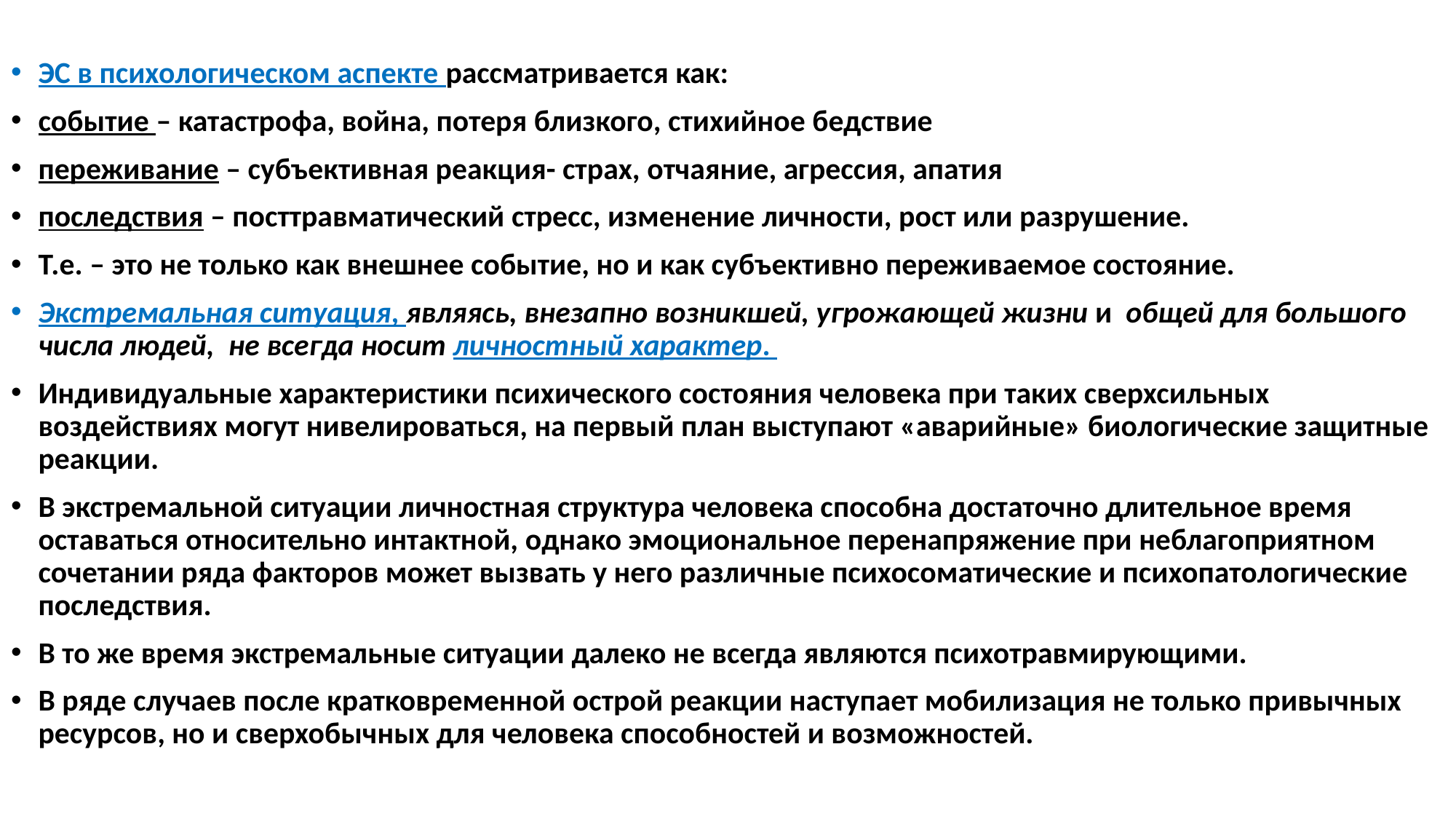

ЭС в психологическом аспекте рассматривается как:
событие – катастрофа, война, потеря близкого, стихийное бедствие
переживание – субъективная реакция- страх, отчаяние, агрессия, апатия
последствия – посттравматический стресс, изменение личности, рост или разрушение.
Т.е. – это не только как внешнее событие, но и как субъективно переживаемое состояние.
Экстремальная ситуация, являясь, внезапно возникшей, угрожающей жизни и  общей для большого числа людей,  не всегда носит личностный характер.
Индивидуальные характеристики психического состояния человека при таких сверхсильных воздействиях могут нивелироваться, на первый план выступают «аварийные» биологические защитные реакции.
В экстремальной ситуации личностная структура человека способна достаточно длительное время оставаться относительно интактной, однако эмоциональное перенапряжение при неблагоприятном сочетании ряда факторов может вызвать у него различные психосоматические и психопатологические последствия.
В то же время экстремальные ситуации далеко не всегда являются психотравмирующими.
В ряде случаев после кратковременной острой реакции наступает мобилизация не только привычных ресурсов, но и сверхобычных для человека способностей и возможностей.